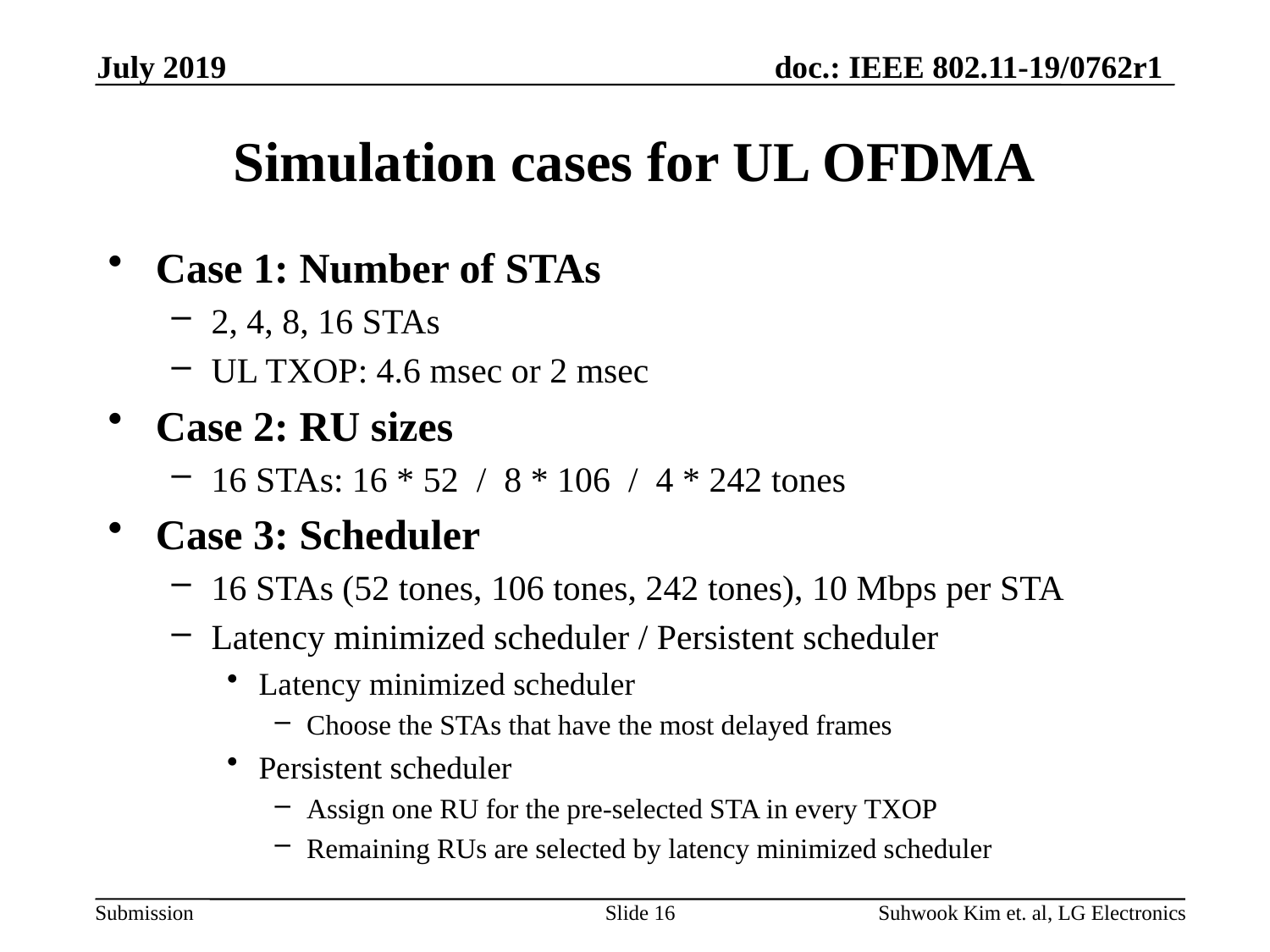

July 2019
# Simulation cases for UL OFDMA
Case 1: Number of STAs
2, 4, 8, 16 STAs
UL TXOP: 4.6 msec or 2 msec
Case 2: RU sizes
16 STAs: 16 * 52  /  8 * 106  /  4 * 242 tones
Case 3: Scheduler
16 STAs (52 tones, 106 tones, 242 tones), 10 Mbps per STA
Latency minimized scheduler / Persistent scheduler
Latency minimized scheduler
Choose the STAs that have the most delayed frames
Persistent scheduler
Assign one RU for the pre-selected STA in every TXOP
Remaining RUs are selected by latency minimized scheduler
Slide 16
Suhwook Kim et. al, LG Electronics